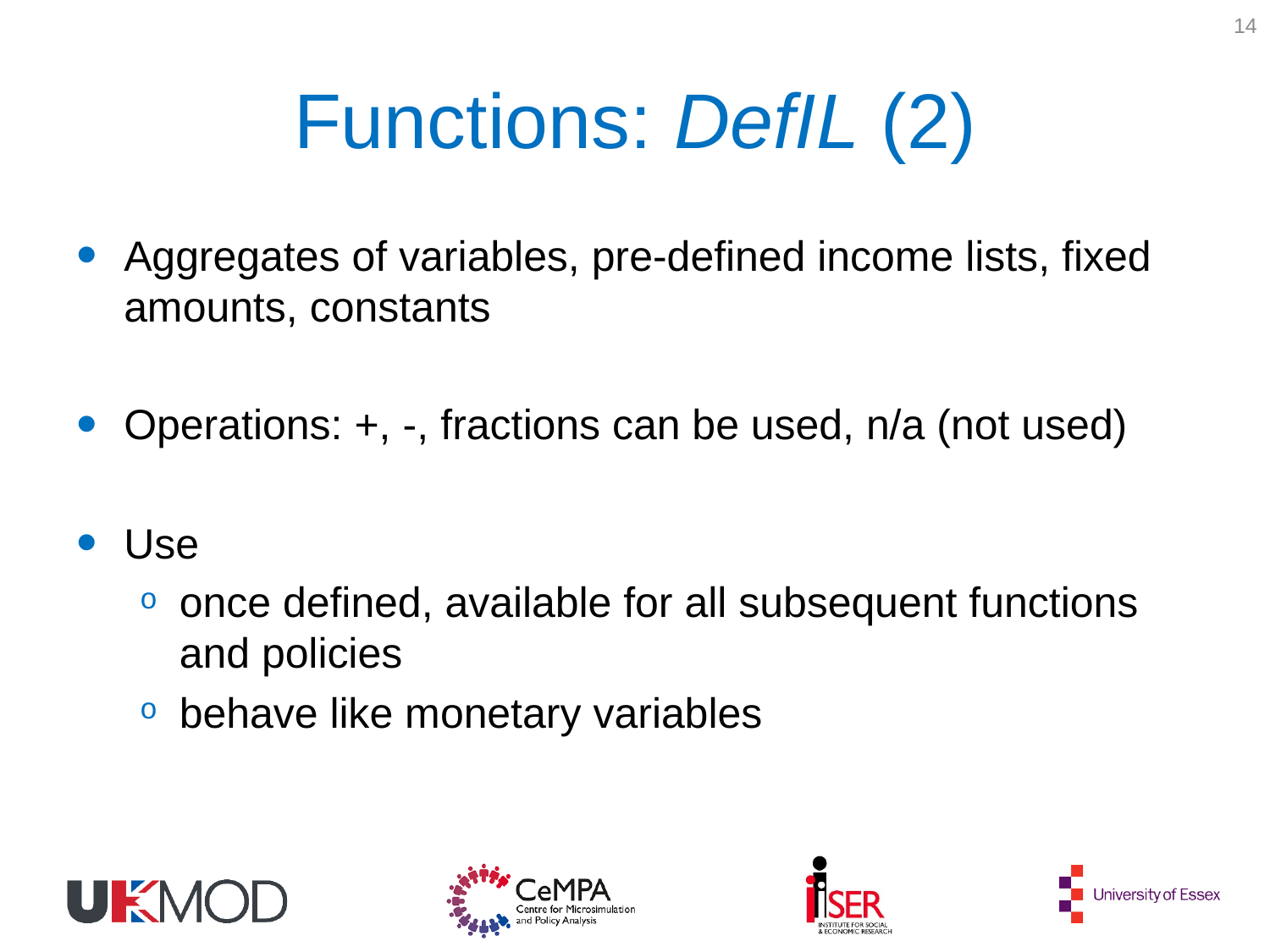

14
# Functions: DefIL (2)
Aggregates of variables, pre-defined income lists, fixed amounts, constants

Operations: +, -, fractions can be used, n/a (not used)

Use
once defined, available for all subsequent functions and policies
behave like monetary variables